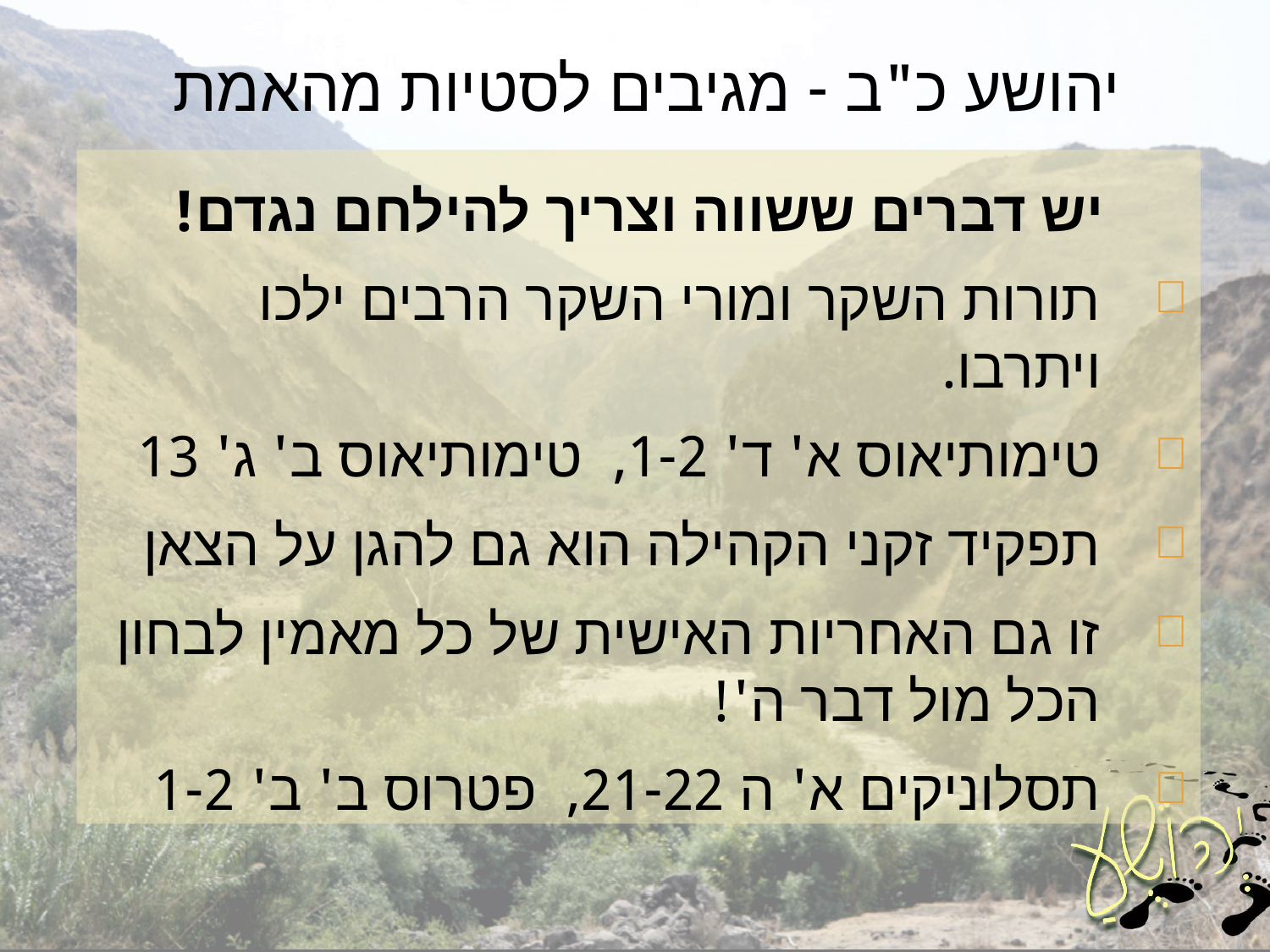

# יהושע כ"ב - מגיבים לסטיות מהאמת
יש דברים ששווה וצריך להילחם נגדם!
תורות השקר ומורי השקר הרבים ילכו ויתרבו.
טימותיאוס א' ד' 1-2,  טימותיאוס ב' ג' 13
תפקיד זקני הקהילה הוא גם להגן על הצאן
זו גם האחריות האישית של כל מאמין לבחון הכל מול דבר ה'!
תסלוניקים א' ה 21-22,  פטרוס ב' ב' 1-2